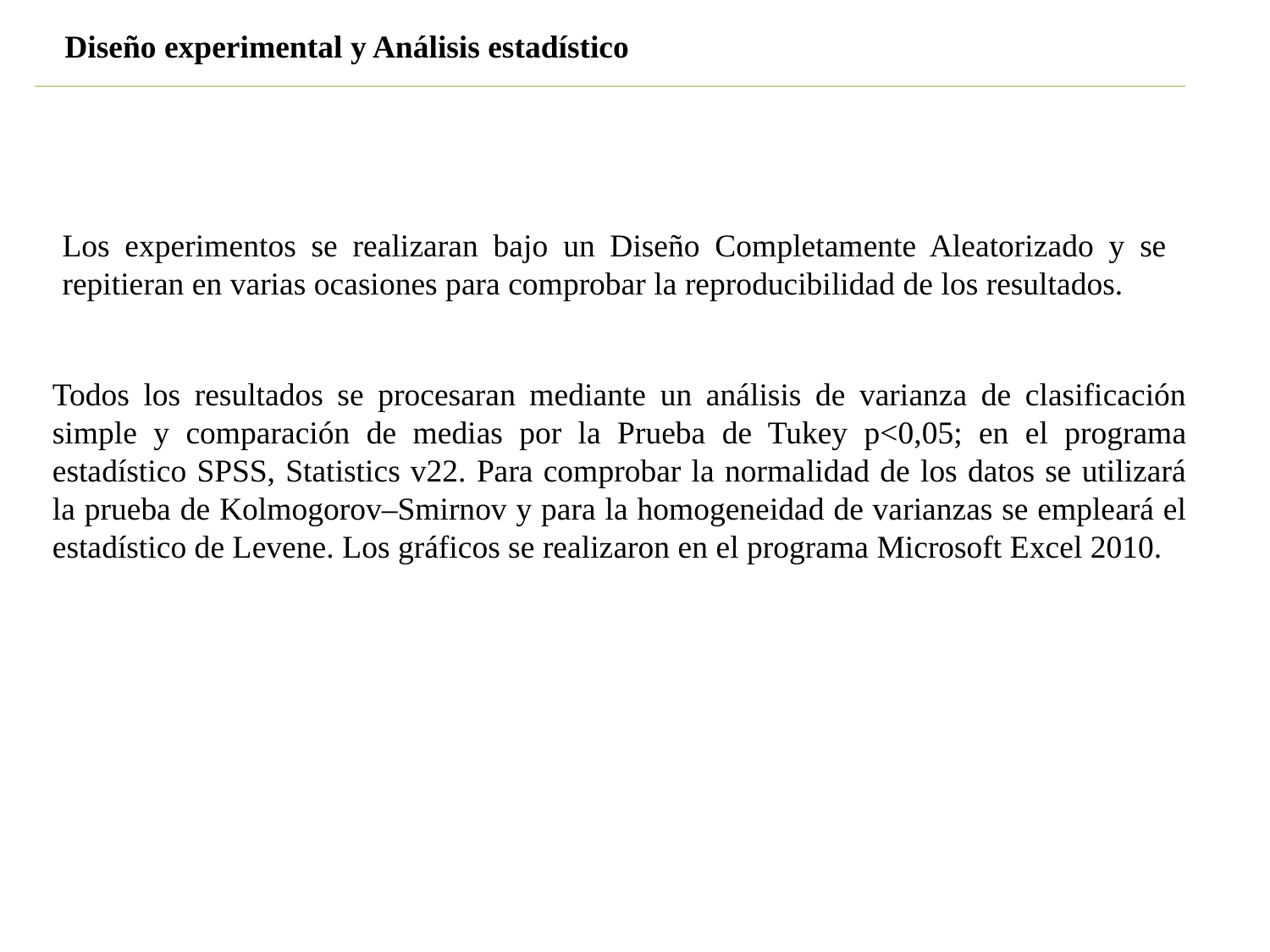

Diseño experimental y Análisis estadístico
Los experimentos se realizaran bajo un Diseño Completamente Aleatorizado y se repitieran en varias ocasiones para comprobar la reproducibilidad de los resultados.
Todos los resultados se procesaran mediante un análisis de varianza de clasificación simple y comparación de medias por la Prueba de Tukey p<0,05; en el programa estadístico SPSS, Statistics v22. Para comprobar la normalidad de los datos se utilizará la prueba de Kolmogorov–Smirnov y para la homogeneidad de varianzas se empleará el estadístico de Levene. Los gráficos se realizaron en el programa Microsoft Excel 2010.